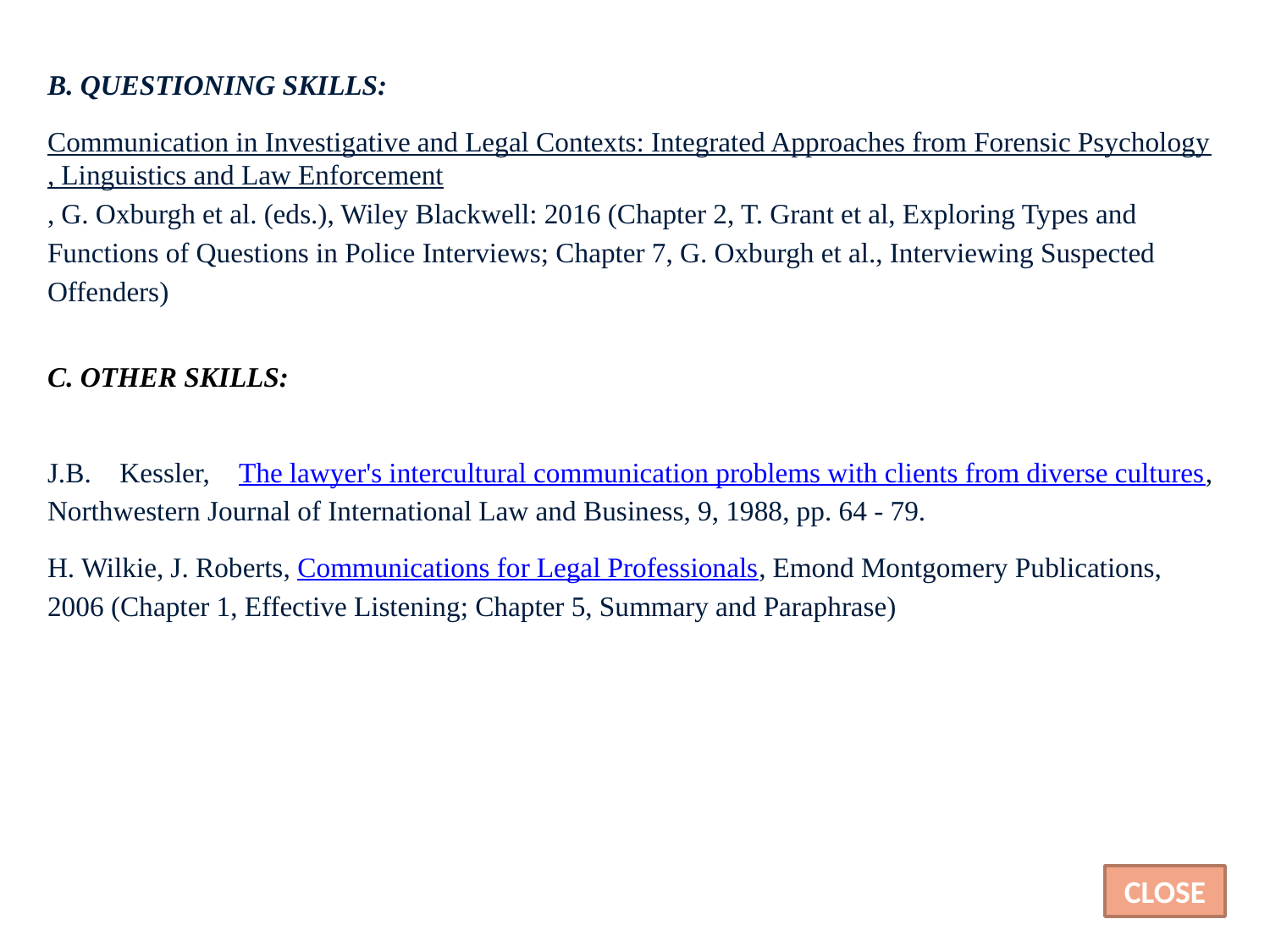

B. QUESTIONING SKILLS:
Communication in Investigative and Legal Contexts: Integrated Approaches from Forensic Psychology, Linguistics and Law Enforcement, G. Oxburgh et al. (eds.), Wiley Blackwell: 2016 (Chapter 2, T. Grant et al, Exploring Types and Functions of Questions in Police Interviews; Chapter 7, G. Oxburgh et al., Interviewing Suspected Offenders)

C. Other skills:

J.B. Kessler, The lawyer's intercultural communication problems with clients from diverse cultures, Northwestern Journal of International Law and Business, 9, 1988, pp. 64 - 79.
H. Wilkie, J. Roberts, Communications for Legal Professionals, Emond Montgomery Publications, 2006 (Chapter 1, Effective Listening; Chapter 5, Summary and Paraphrase)

CLOSE